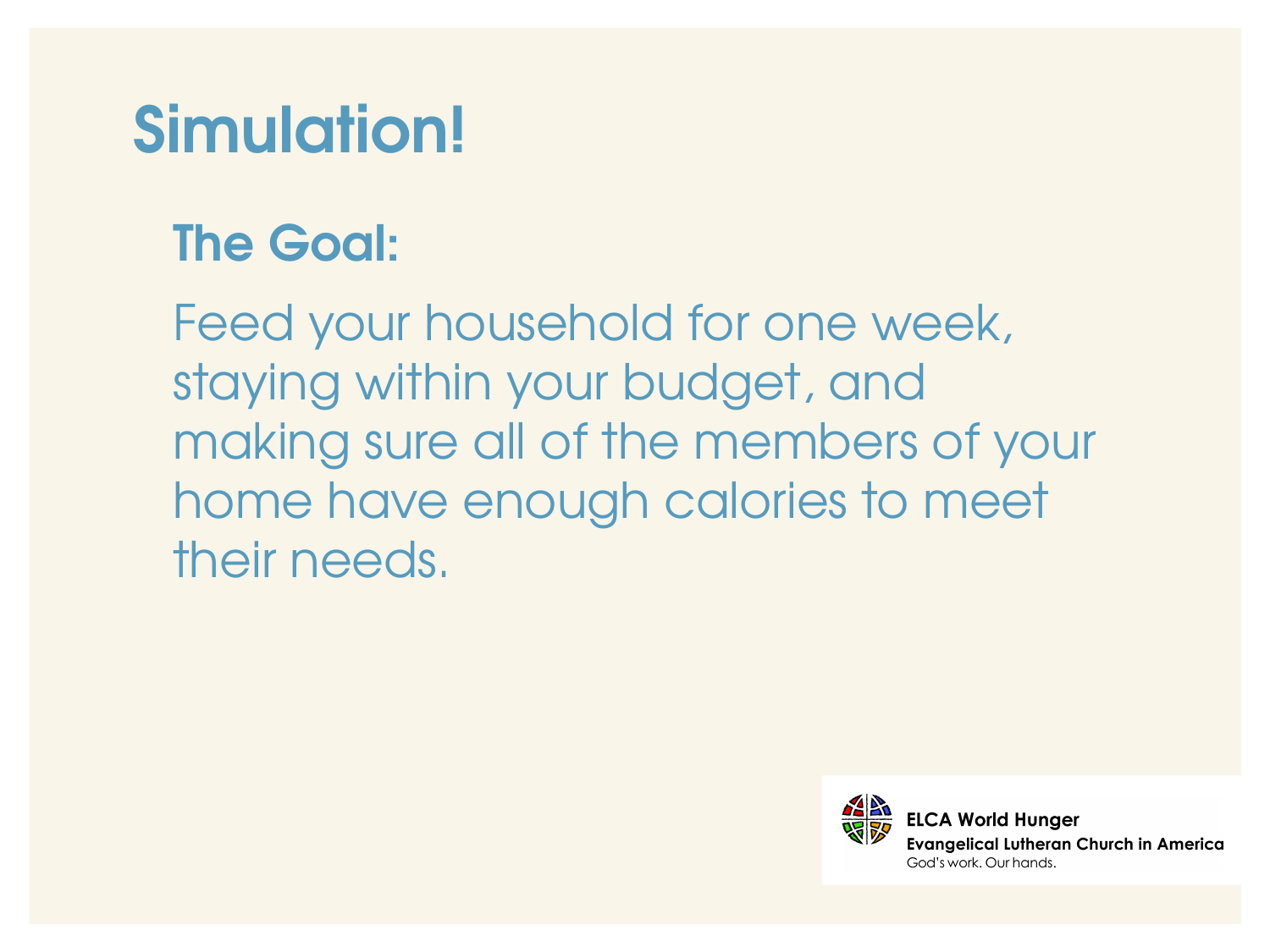

# Simulation!
The Goal:
Feed your household for one week, staying within your budget, and making sure all of the members of your home have enough calories to meet their needs.